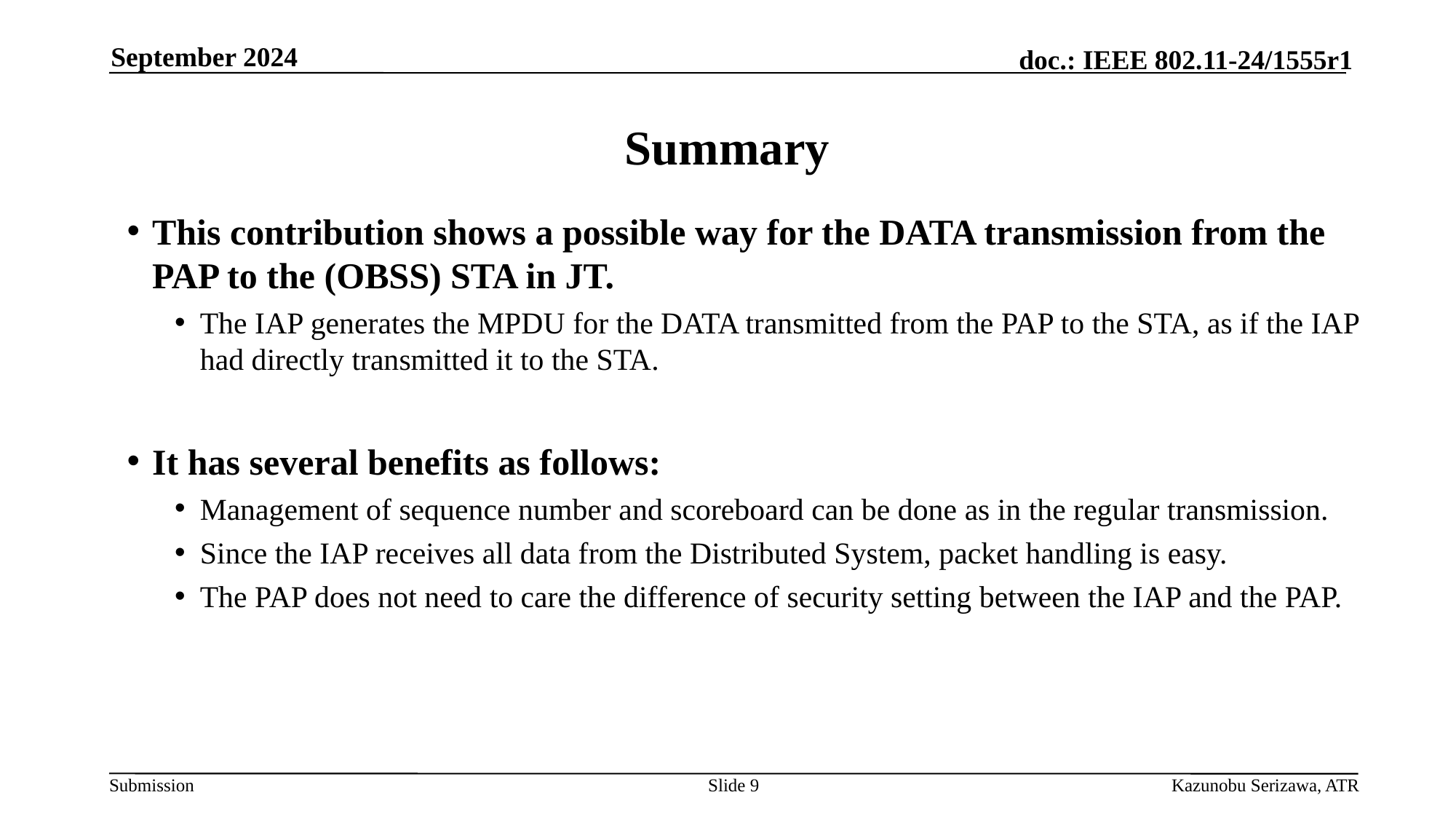

September 2024
# Summary
This contribution shows a possible way for the DATA transmission from the PAP to the (OBSS) STA in JT.
The IAP generates the MPDU for the DATA transmitted from the PAP to the STA, as if the IAP had directly transmitted it to the STA.

It has several benefits as follows:
Management of sequence number and scoreboard can be done as in the regular transmission.
Since the IAP receives all data from the Distributed System, packet handling is easy.
The PAP does not need to care the difference of security setting between the IAP and the PAP.

Slide 9
Kazunobu Serizawa, ATR